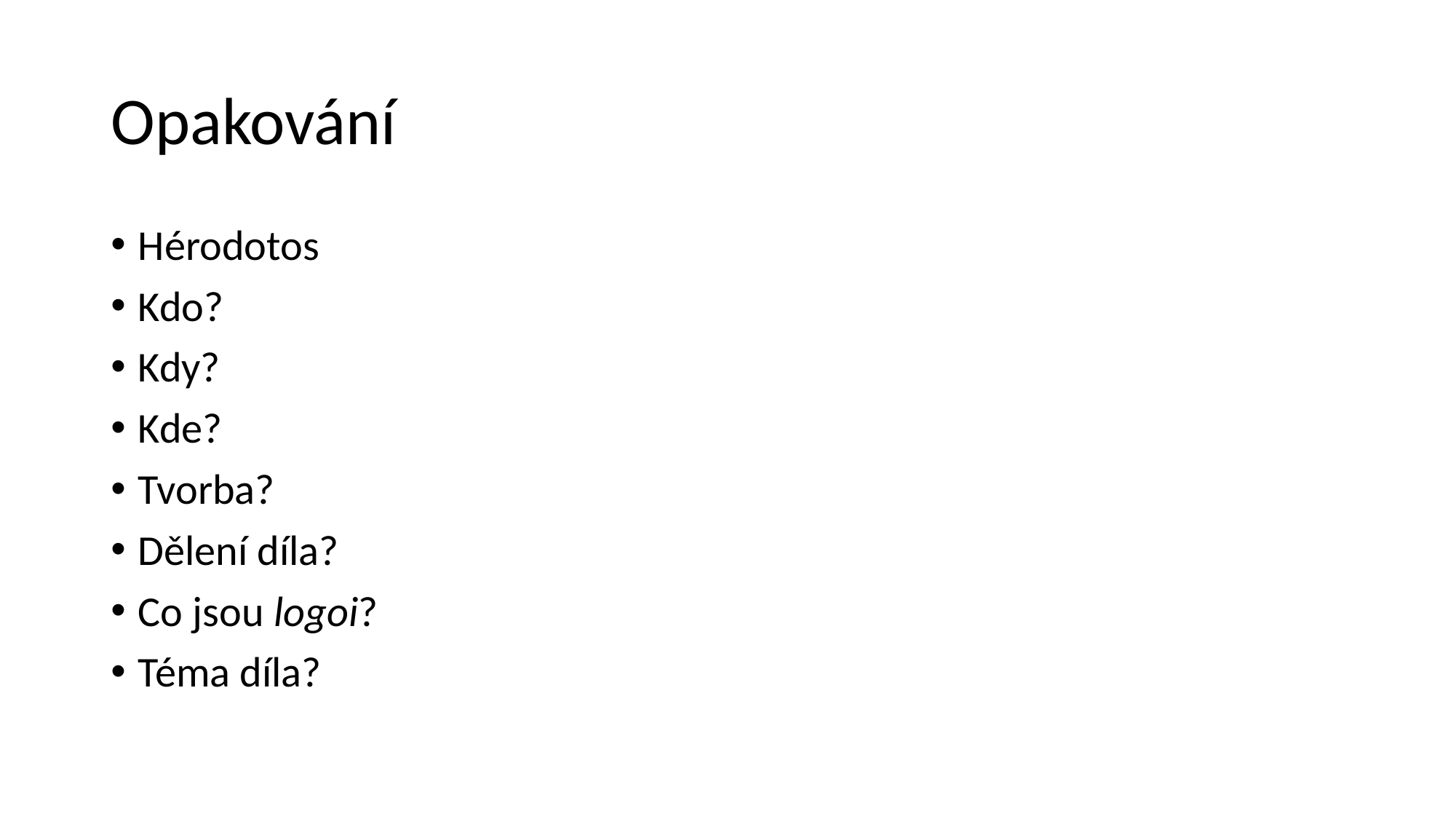

# Opakování
Hérodotos
Kdo?
Kdy?
Kde?
Tvorba?
Dělení díla?
Co jsou logoi?
Téma díla?